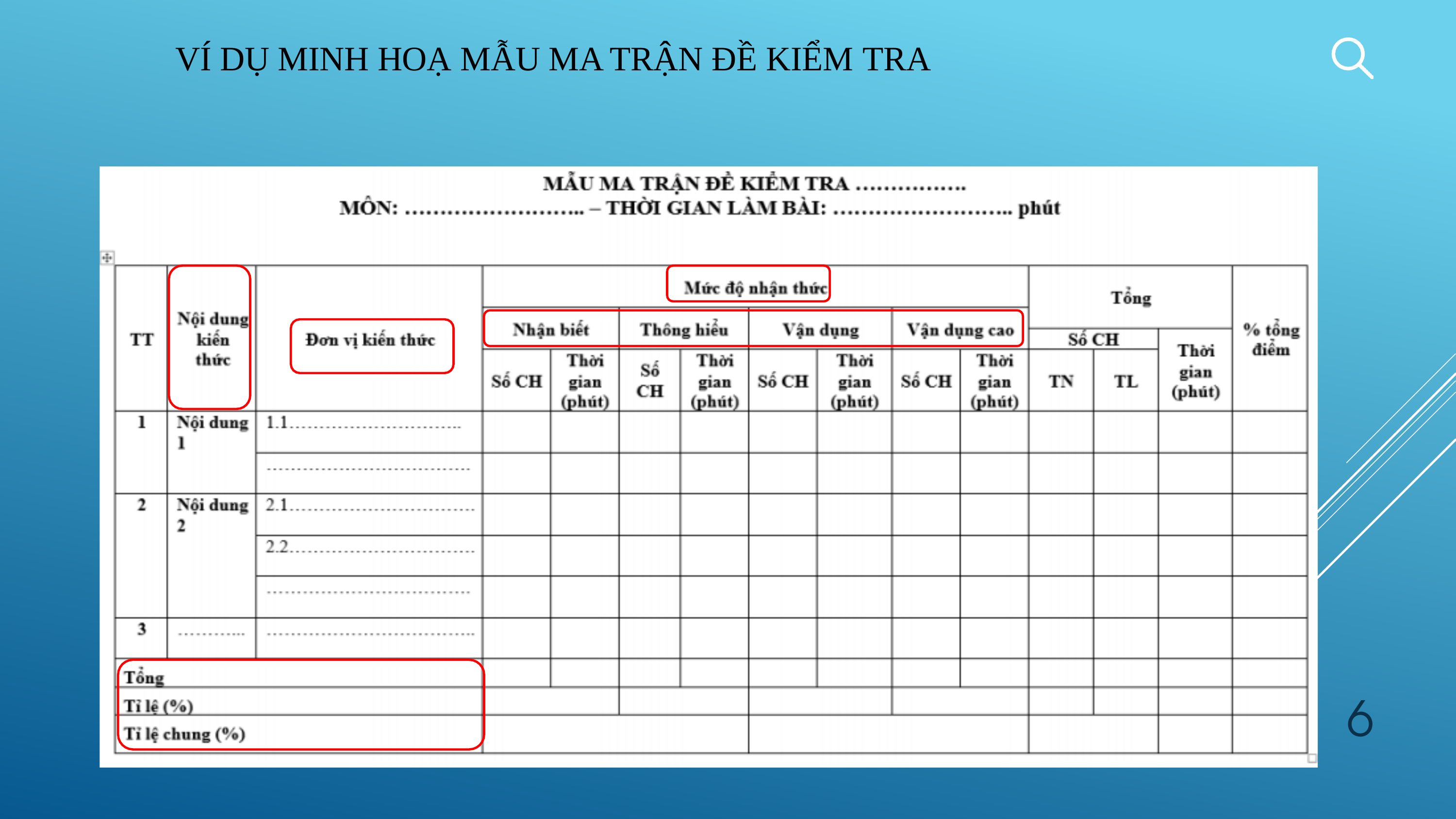

# VÍ DỤ MINH HOẠ MẪU MA TRẬN ĐỀ KIỂM TRA

6